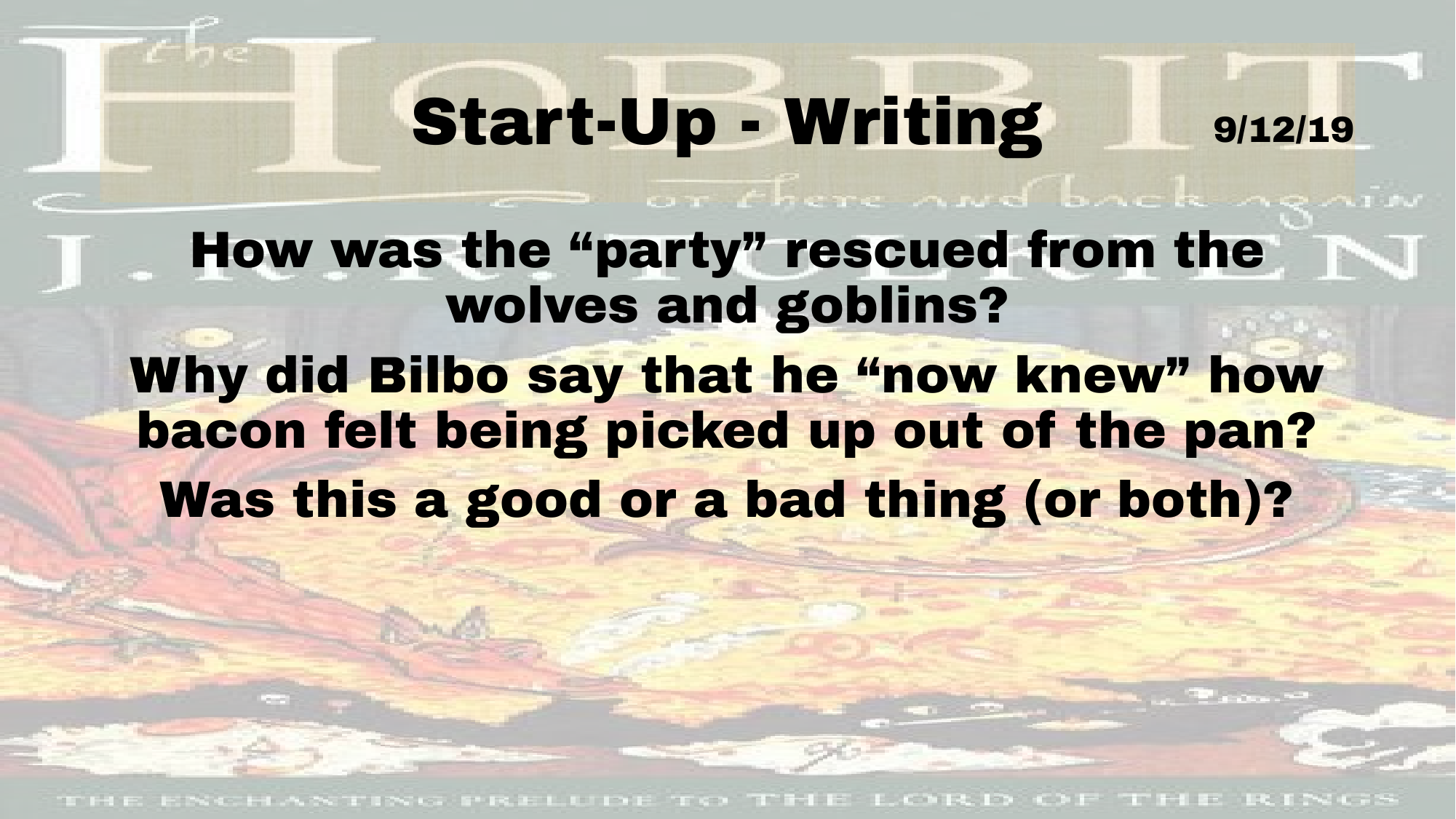

# Start-Up - Writing
9/12/19
How was the “party” rescued from the wolves and goblins?
Why did Bilbo say that he “now knew” how bacon felt being picked up out of the pan?
Was this a good or a bad thing (or both)?